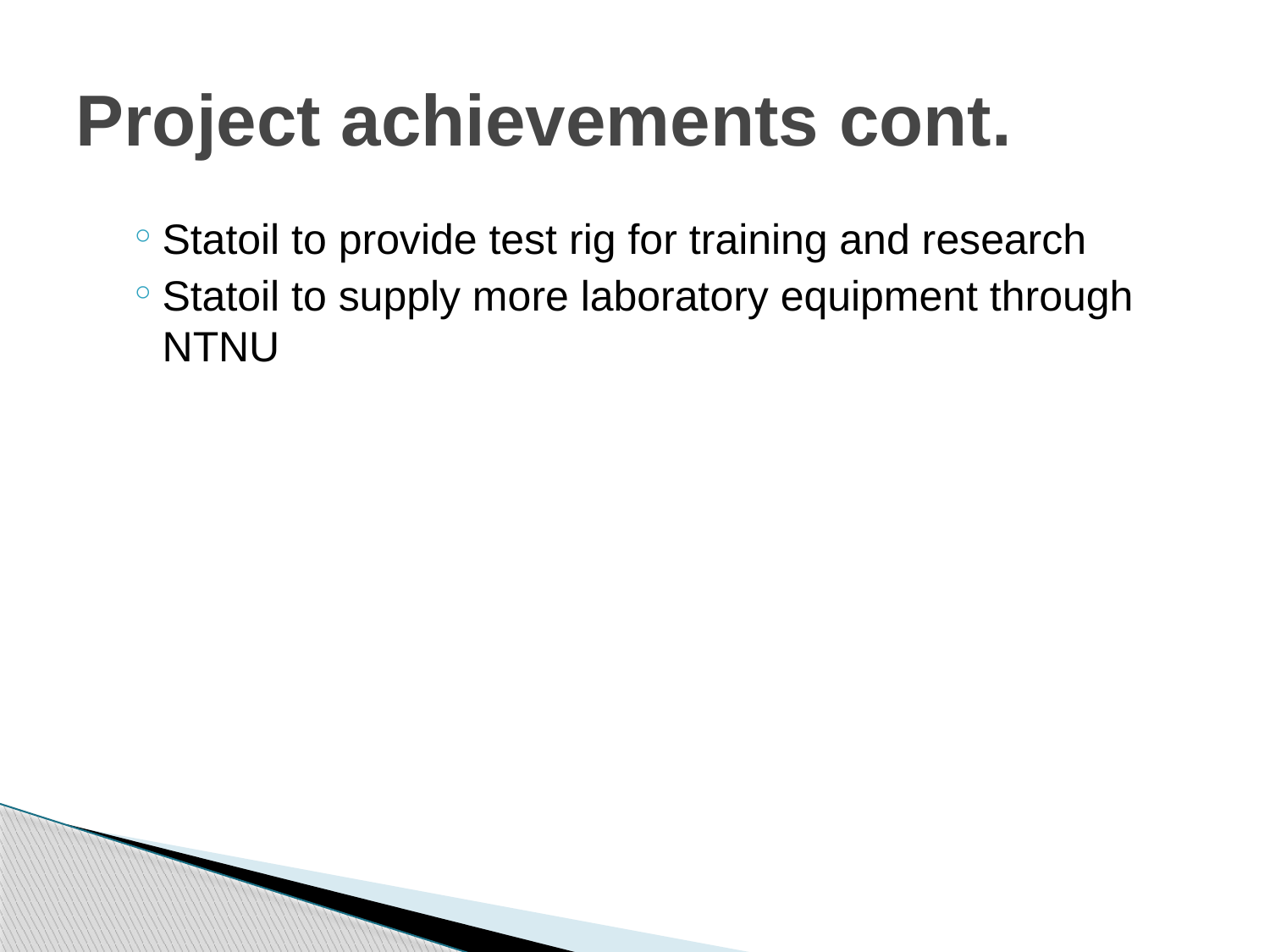

# Project achievements cont.
Statoil to provide test rig for training and research
Statoil to supply more laboratory equipment through NTNU